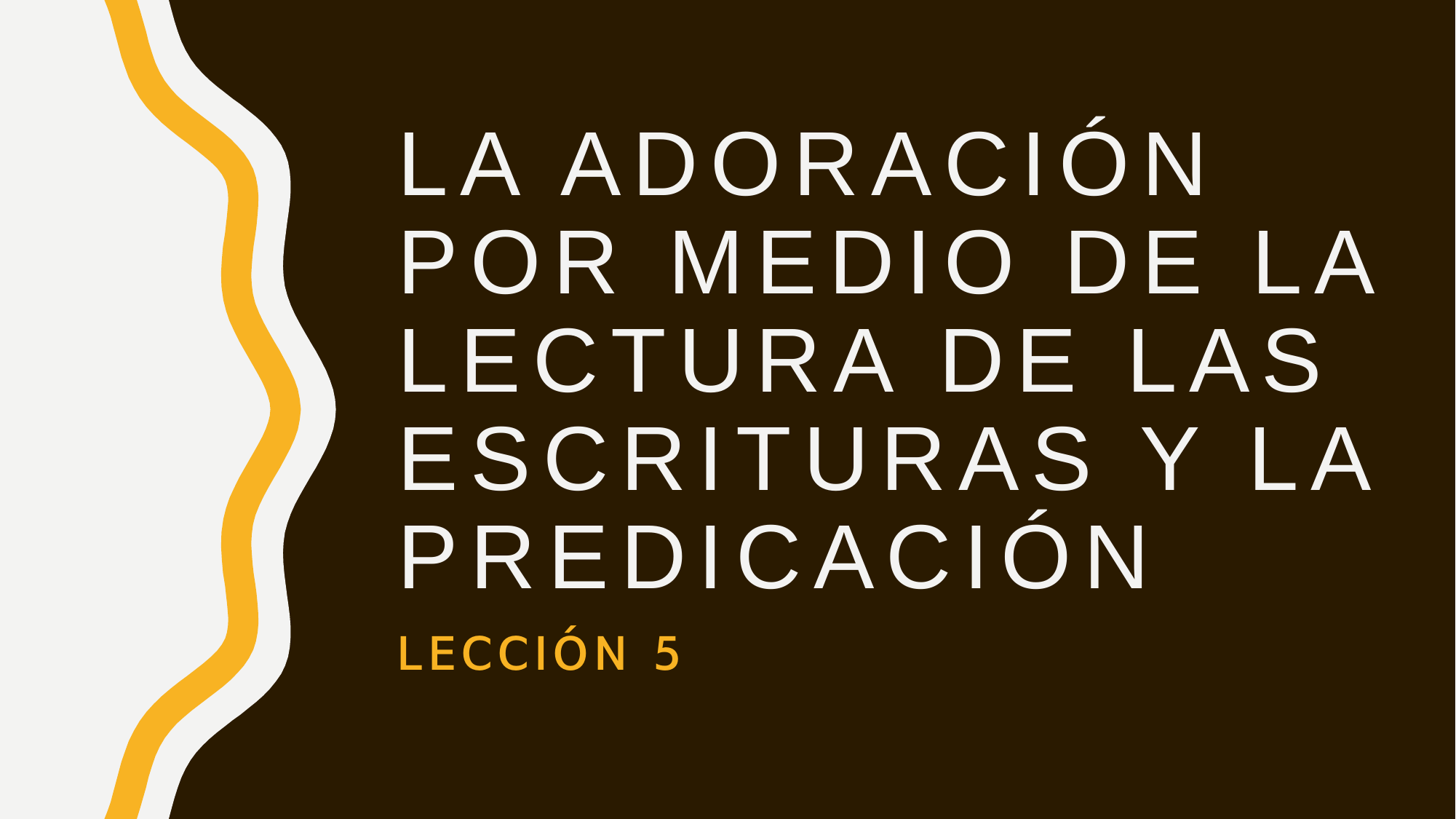

# LA Adoración POR MEDIO DE la lectura de las Escrituras y la predicación
Lección 5